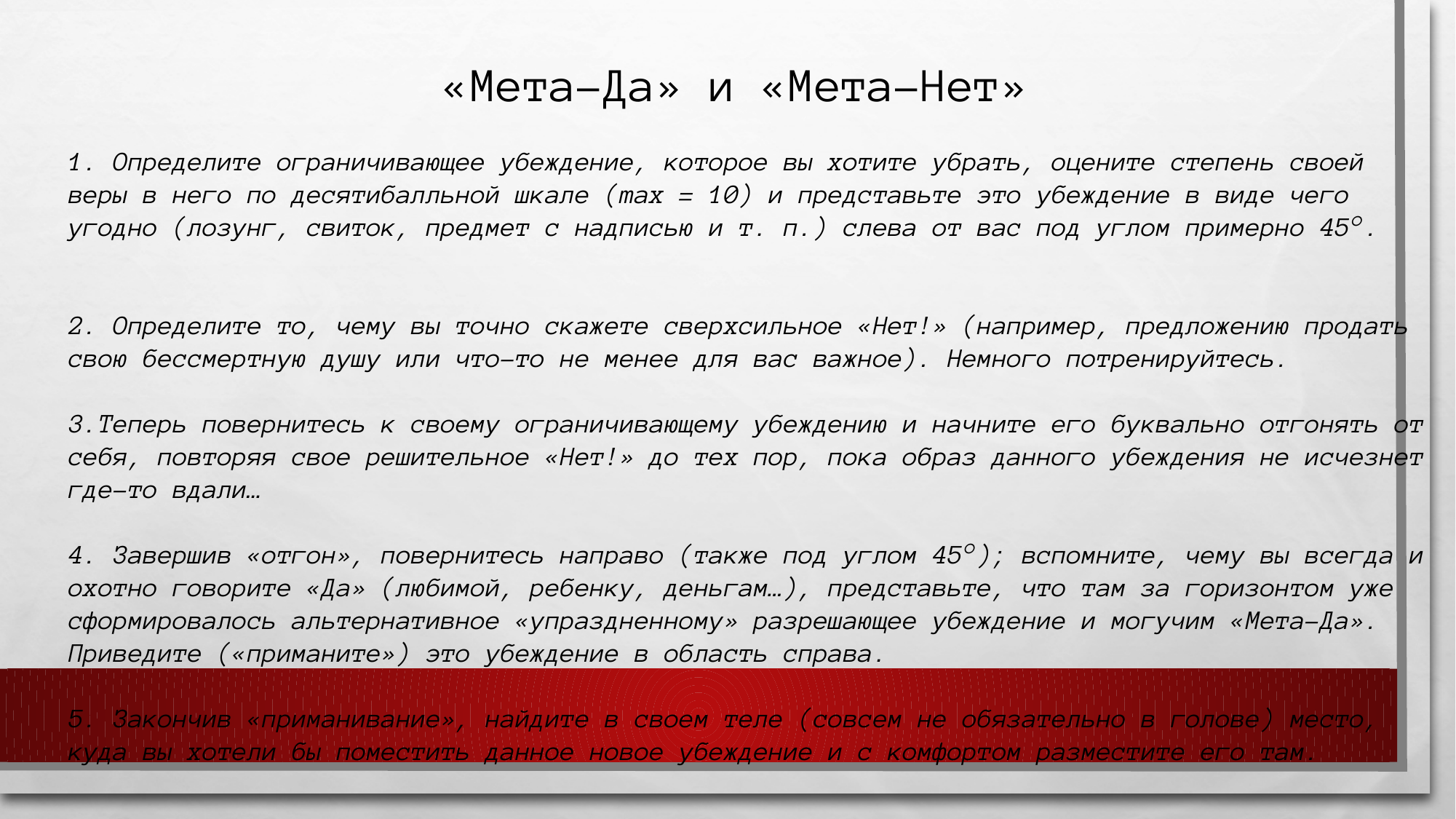

«Мета-Да» и «Мета-Нет»
1. Определите ограничивающее убеждение, которое вы хотите убрать, оцените степень своей веры в него по десятибалльной шкале (max = 10) и представьте это убеждение в виде чего угодно (лозунг, свиток, предмет с надписью и т. п.) слева от вас под углом примерно 45°.
2. Определите то, чему вы точно скажете сверхсильное «Нет!» (например, предложению продать свою бессмертную душу или что-то не менее для вас важное). Немного потренируйтесь.
3.Теперь повернитесь к своему ограничивающему убеждению и начните его буквально отгонять от себя, повторяя свое решительное «Нет!» до тех пор, пока образ данного убеждения не исчезнет где-то вдали…
4. Завершив «отгон», повернитесь направо (также под углом 45°); вспомните, чему вы всегда и охотно говорите «Да» (любимой, ребенку, деньгам…), представьте, что там за горизонтом уже сформировалось альтернативное «упраздненному» разрешающее убеждение и могучим «Мета-Да». Приведите («приманите») это убеждение в область справа.

5. Закончив «приманивание», найдите в своем теле (совсем не обязательно в голове) место, куда вы хотели бы поместить данное новое убеждение и с комфортом разместите его там.